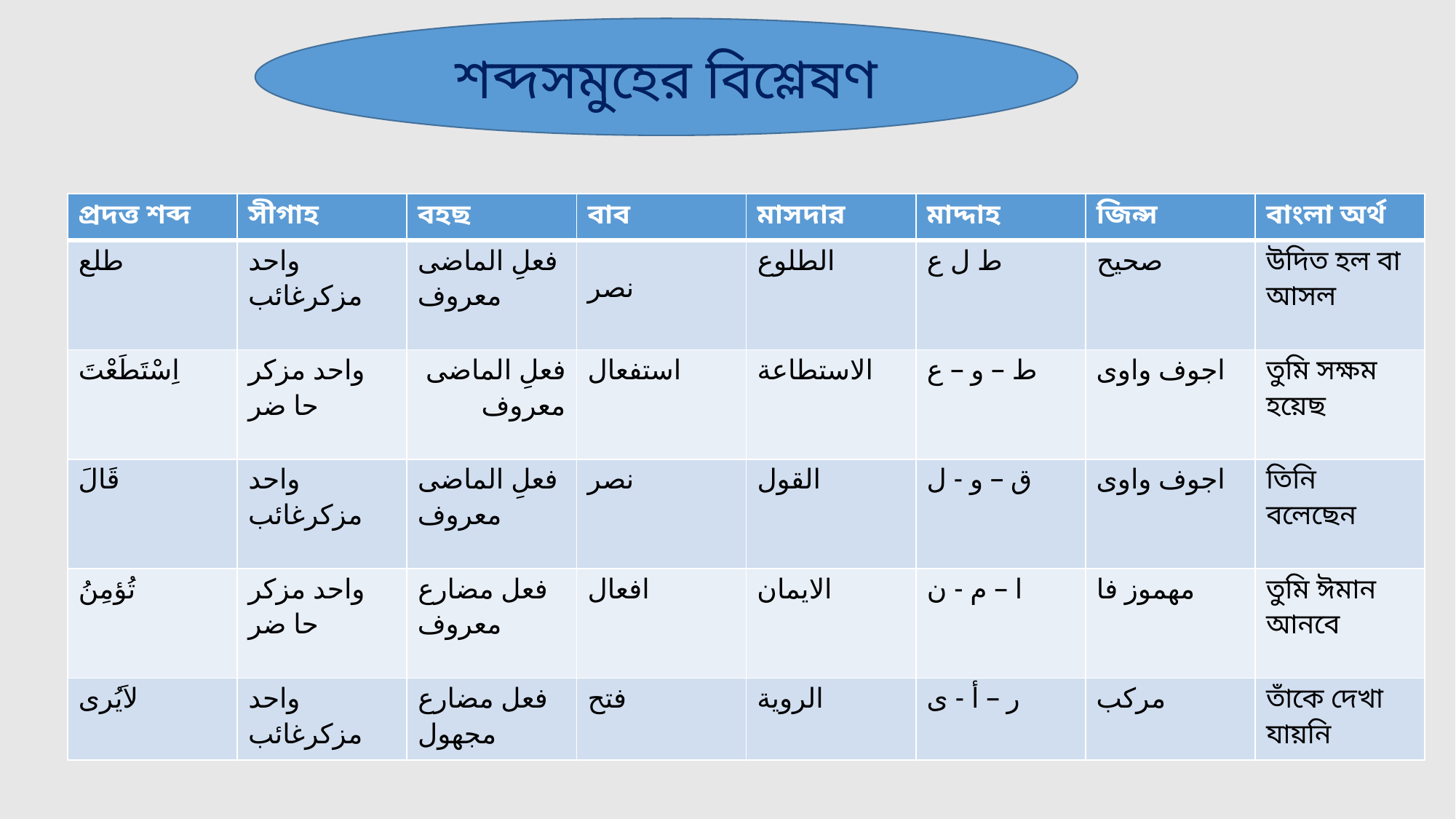

শব্দসমুহের বিশ্লেষণ
| প্রদত্ত শব্দ | সীগাহ | বহছ | বাব | মাসদার | মাদ্দাহ | জিন্স | বাংলা অর্থ |
| --- | --- | --- | --- | --- | --- | --- | --- |
| طلع | واحد مزكرغائب | فعلِ الماضى معروف | نصر | الطلوع | ط ل ع | صحيح | উদিত হল বা আসল |
| اِسْتَطَعْتَ | واحد مزكر حا ضر | فعلِ الماضى معروف | استفعال | الاستطاعة | ط – و – ع | اجوف واوى | তুমি সক্ষম হয়েছ |
| قَالَ | واحد مزكرغائب | فعلِ الماضى معروف | نصر | القول | ق – و - ل | اجوف واوى | তিনি বলেছেন |
| تُؤمِنُ | واحد مزكر حا ضر | فعل مضارع معروف | افعال | الايمان | ا – م - ن | مهموز فا | তুমি ঈমান আনবে |
| لاَيُرى | واحد مزكرغائب | فعل مضارع مجهول | فتح | الروية | ر – أ - ى | مركب | তাঁকে দেখা যায়নি |